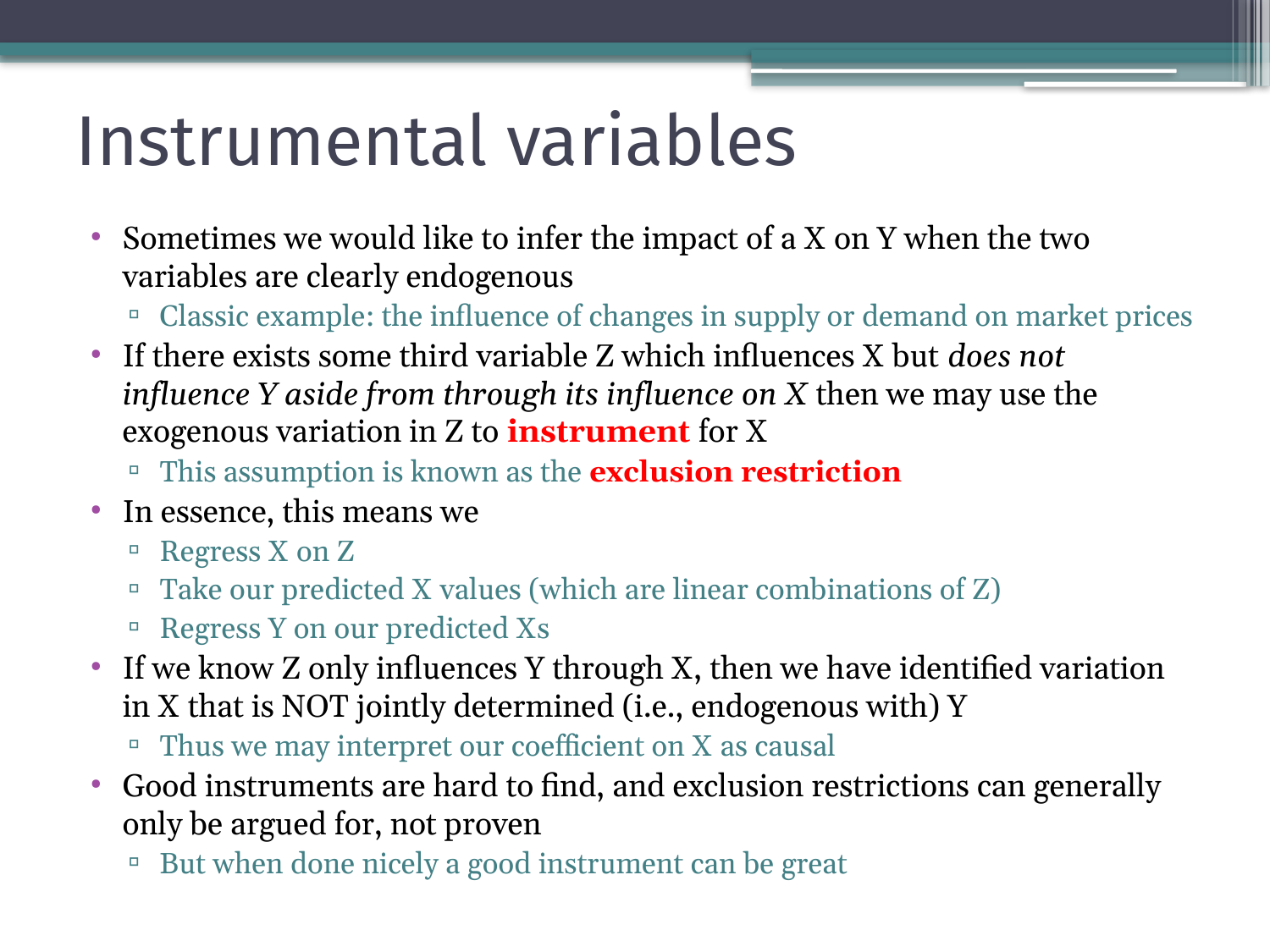

# Instrumental variables
Sometimes we would like to infer the impact of a X on Y when the two variables are clearly endogenous
Classic example: the influence of changes in supply or demand on market prices
If there exists some third variable Z which influences X but does not influence Y aside from through its influence on X then we may use the exogenous variation in Z to instrument for X
This assumption is known as the exclusion restriction
In essence, this means we
Regress X on Z
Take our predicted X values (which are linear combinations of Z)
Regress Y on our predicted Xs
If we know Z only influences Y through X, then we have identified variation in X that is NOT jointly determined (i.e., endogenous with) Y
Thus we may interpret our coefficient on X as causal
Good instruments are hard to find, and exclusion restrictions can generally only be argued for, not proven
But when done nicely a good instrument can be great